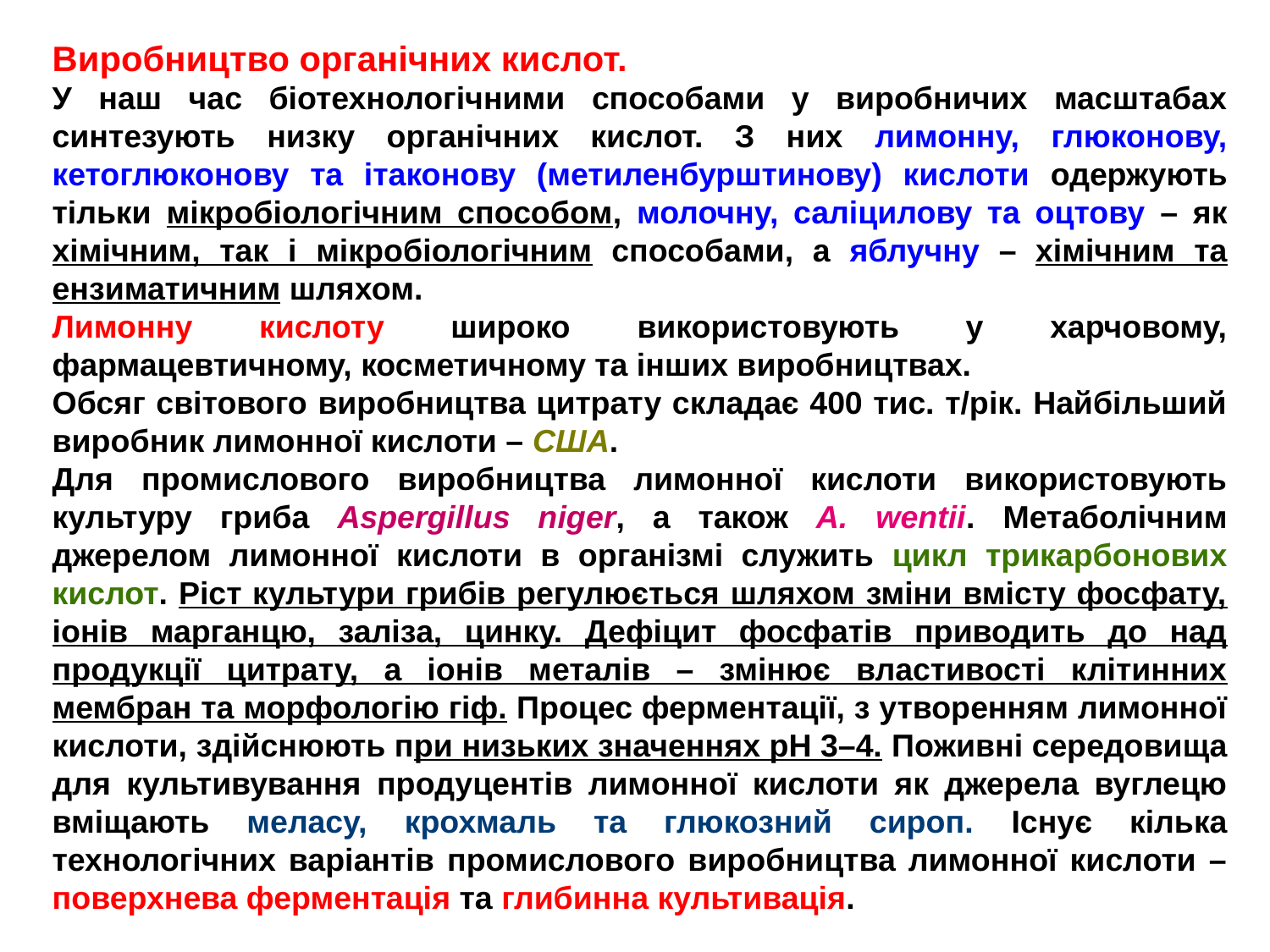

Виробництво органічних кислот.
У наш час біотехнологічними способами у виробничих масштабах синтезують низку органічних кислот. З них лимонну, глюконову, кетоглюконову та ітаконову (метиленбурштинову) кислоти одержують тільки мікробіологічним способом, молочну, саліцилову та оцтову – як хімічним, так і мікробіологічним способами, а яблучну – хімічним та ензиматичним шляхом.
Лимонну кислоту широко використовують у харчовому, фармацевтичному, косметичному та інших виробництвах.
Обсяг світового виробництва цитрату складає 400 тис. т/рік. Найбільший виробник лимонної кислоти – США.
Для промислового виробництва лимонної кислоти використовують культуру гриба Aspergillus niger, а також A. wentii. Метаболічним джерелом лимонної кислоти в організмі служить цикл трикарбонових кислот. Ріст культури грибів регулюється шляхом зміни вмісту фосфату, іонів марганцю, заліза, цинку. Дефіцит фосфатів приводить до над продукції цитрату, а іонів металів – змінює властивості клітинних мембран та морфологію гіф. Процес ферментації, з утворенням лимонної кислоти, здійснюють при низьких значеннях рН 3–4. Поживні середовища для культивування продуцентів лимонної кислоти як джерела вуглецю вміщають меласу, крохмаль та глюкозний сироп. Існує кілька технологічних варіантів промислового виробництва лимонної кислоти – поверхнева ферментація та глибинна культивація.